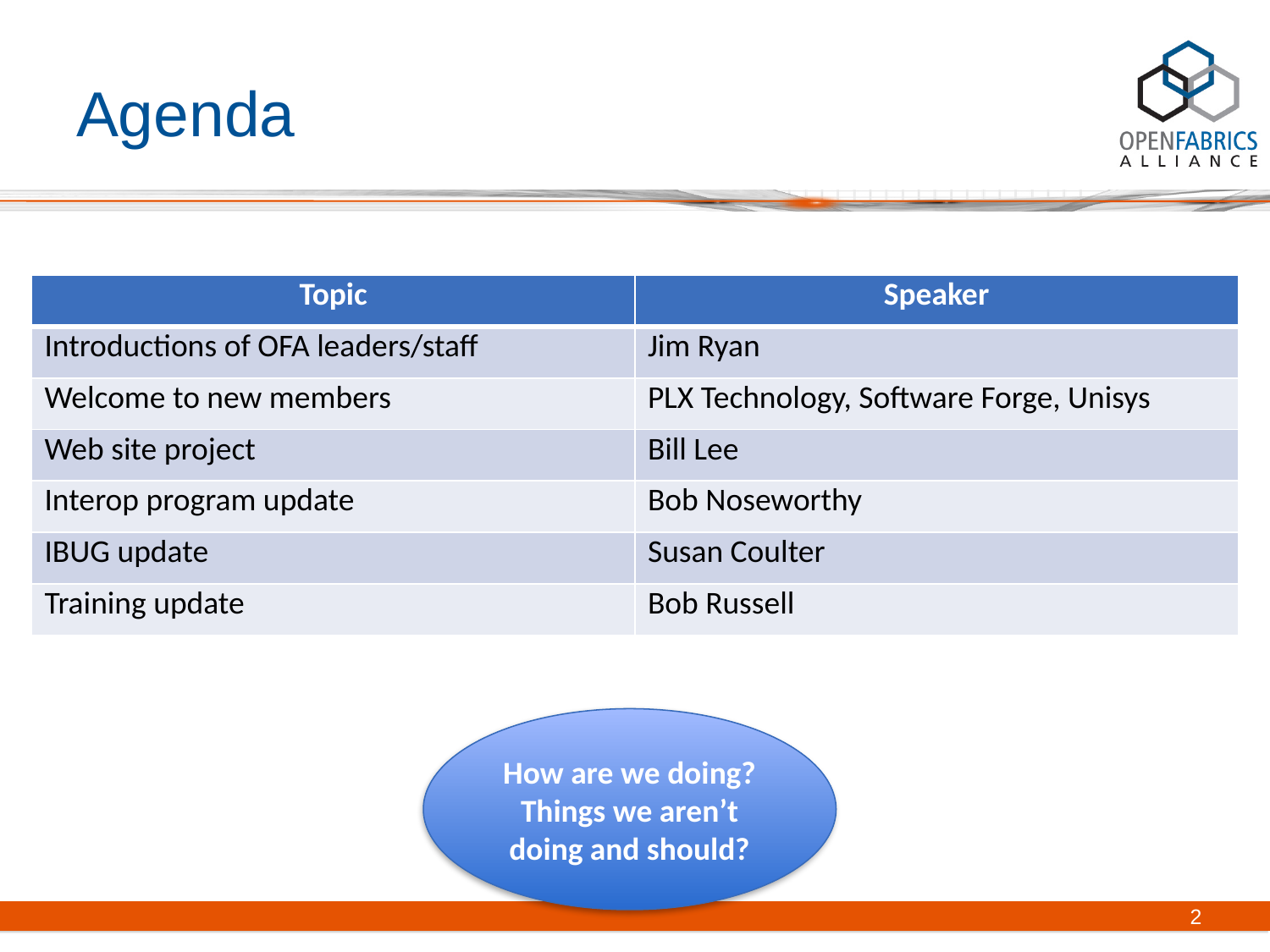

# Agenda
| Topic | Speaker |
| --- | --- |
| Introductions of OFA leaders/staff | Jim Ryan |
| Welcome to new members | PLX Technology, Software Forge, Unisys |
| Web site project | Bill Lee |
| Interop program update | Bob Noseworthy |
| IBUG update | Susan Coulter |
| Training update | Bob Russell |
How are we doing?
Things we aren’t doing and should?
2